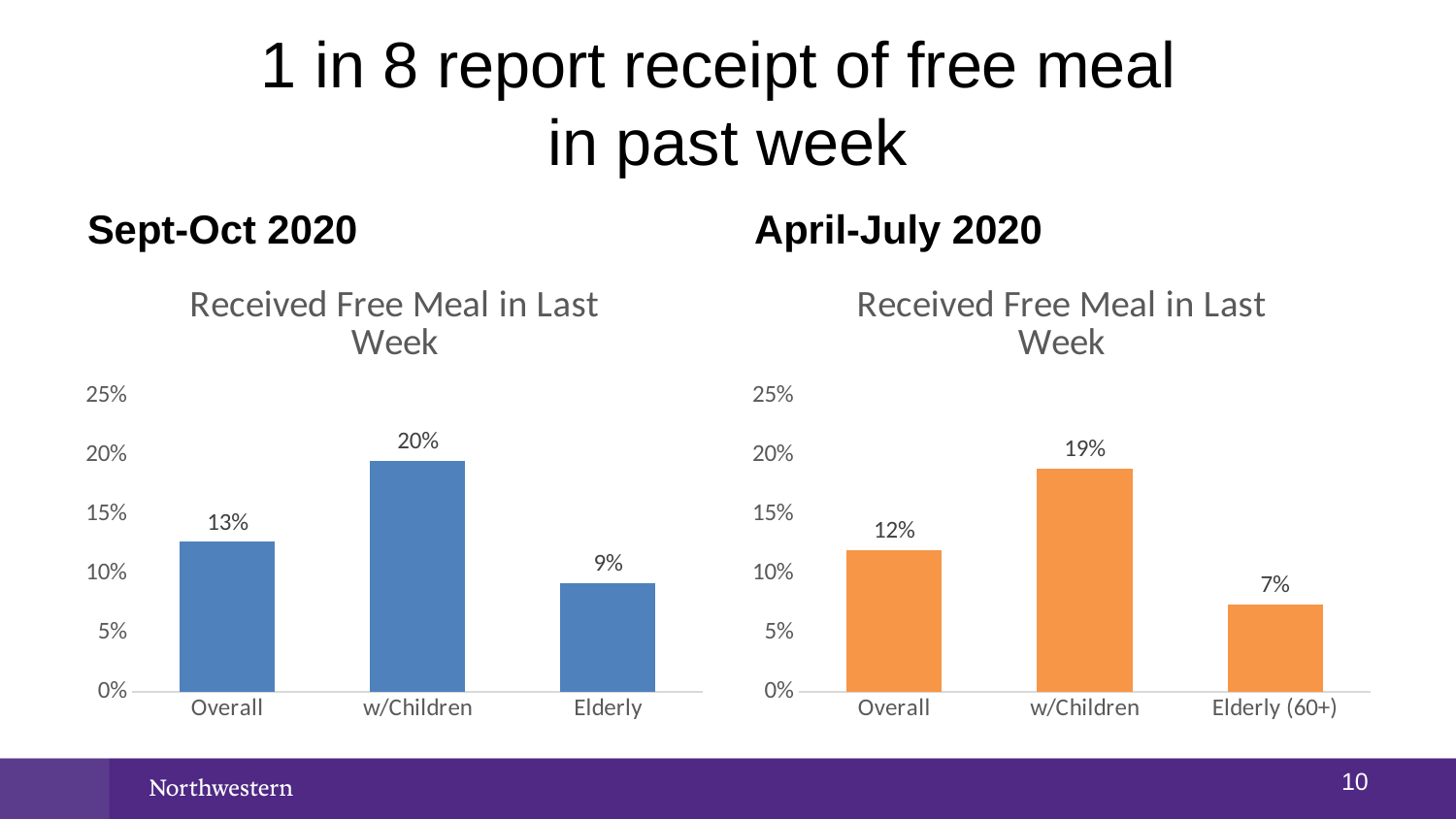

# 1 in 8 report receipt of free meal in past week
Sept-Oct 2020
April-July 2020

### Chart: Received Free Meal in Last Week

| Category | Free meal |
|---|---|
| Overall | 0.127 |
| w/Children | 0.196 |
| Elderly | 0.092 |

### Chart: Received Free Meal in Last Week

| Category | Apr-Jul |
|---|---|
| Overall | 0.12 |
| w/Children | 0.189 |
| Elderly (60+) | 0.074 |
10